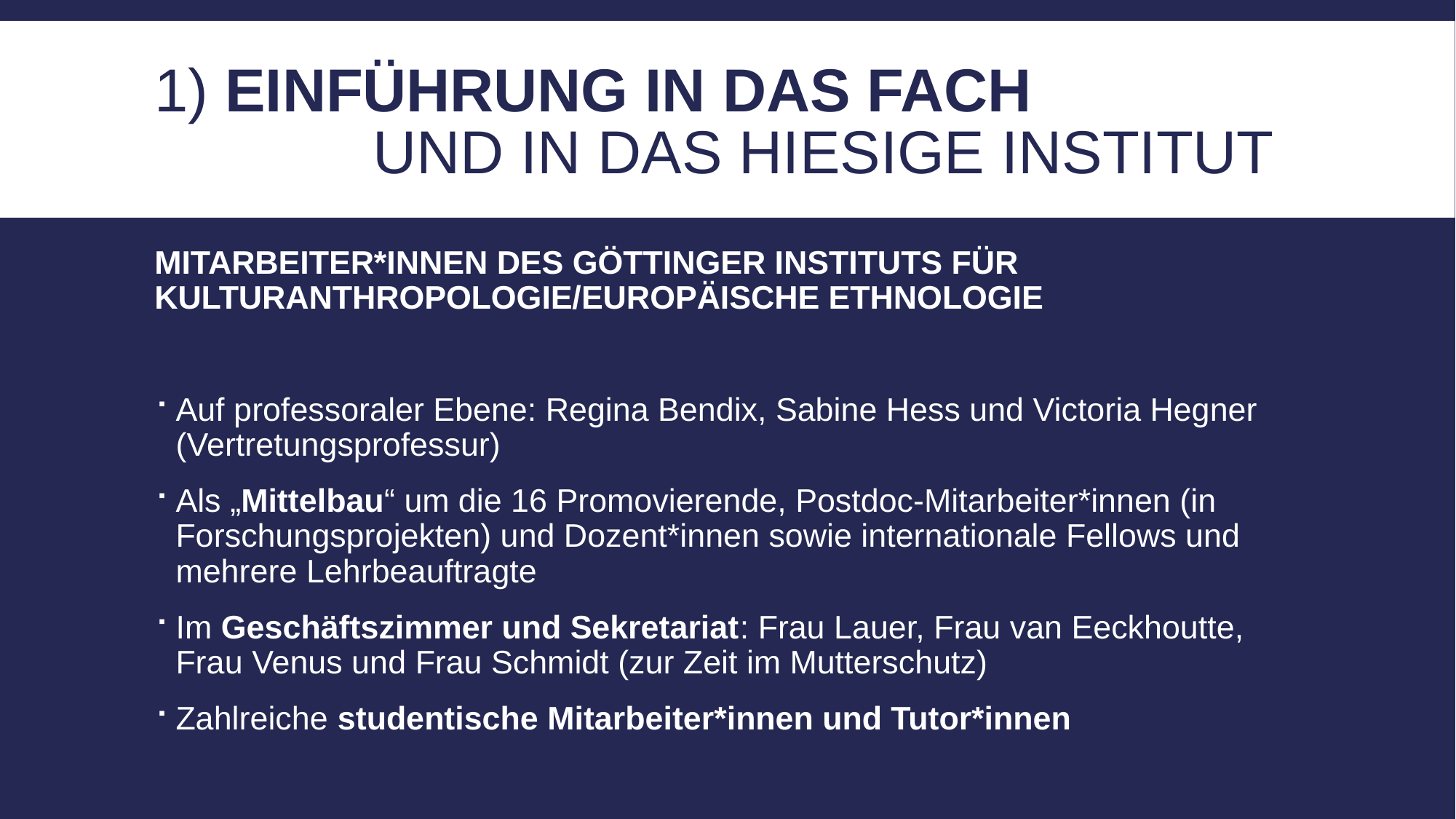

# 1) Einführung in das Fach und in das hiesige institut
MITARBEITER*INNEN DES GÖTTINGER INSTITUTS FÜR KULTURANTHROPOLOGIE/EUROPÄISCHE ETHNOLOGIE

Auf professoraler Ebene: Regina Bendix, Sabine Hess und Victoria Hegner (Vertretungsprofessur)
Als „Mittelbau“ um die 16 Promovierende, Postdoc-Mitarbeiter*innen (in Forschungsprojekten) und Dozent*innen sowie internationale Fellows und mehrere Lehrbeauftragte
Im Geschäftszimmer und Sekretariat: Frau Lauer, Frau van Eeckhoutte, Frau Venus und Frau Schmidt (zur Zeit im Mutterschutz)
Zahlreiche studentische Mitarbeiter*innen und Tutor*innen